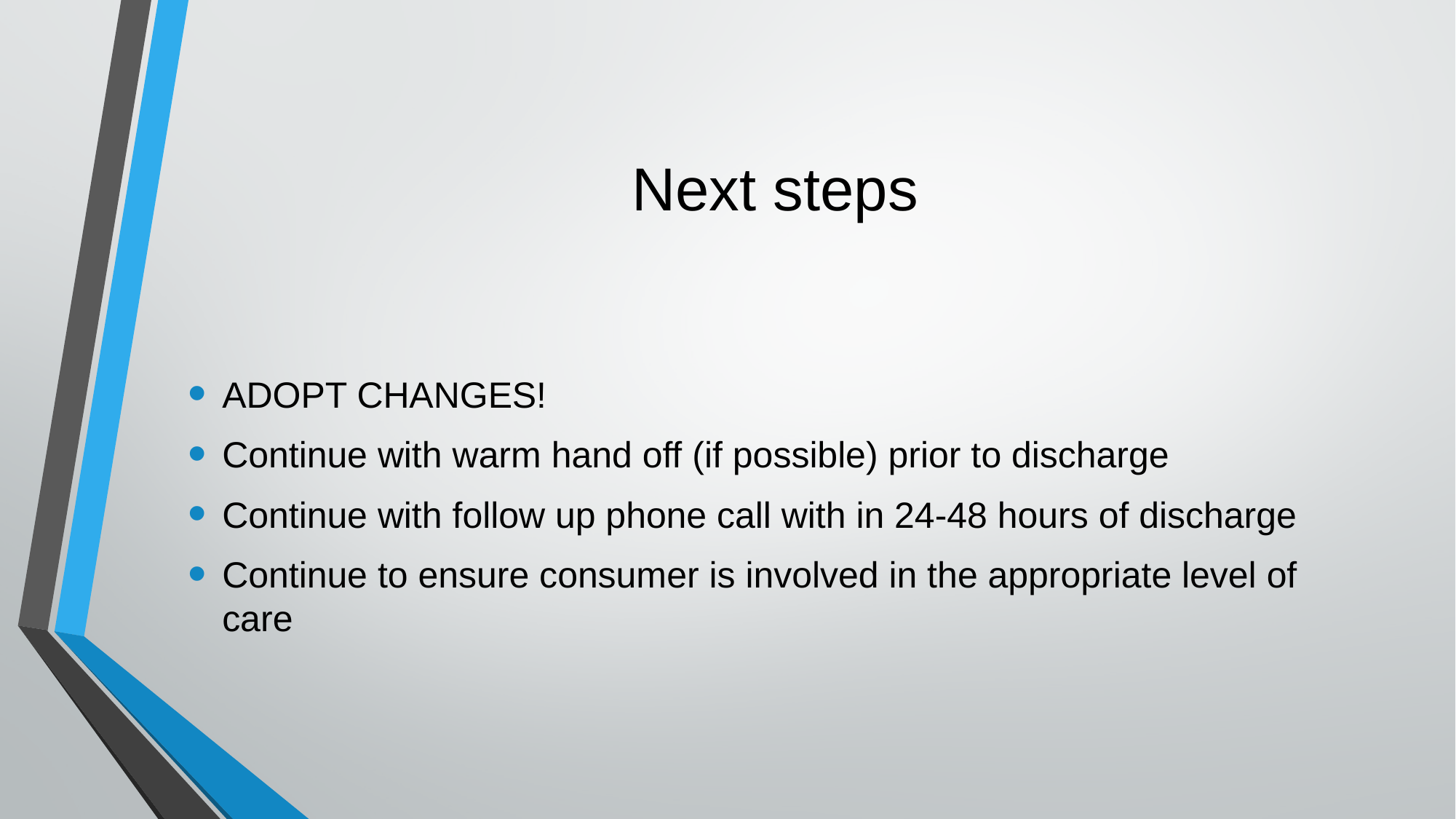

# Next steps
ADOPT CHANGES!
Continue with warm hand off (if possible) prior to discharge
Continue with follow up phone call with in 24-48 hours of discharge
Continue to ensure consumer is involved in the appropriate level of care